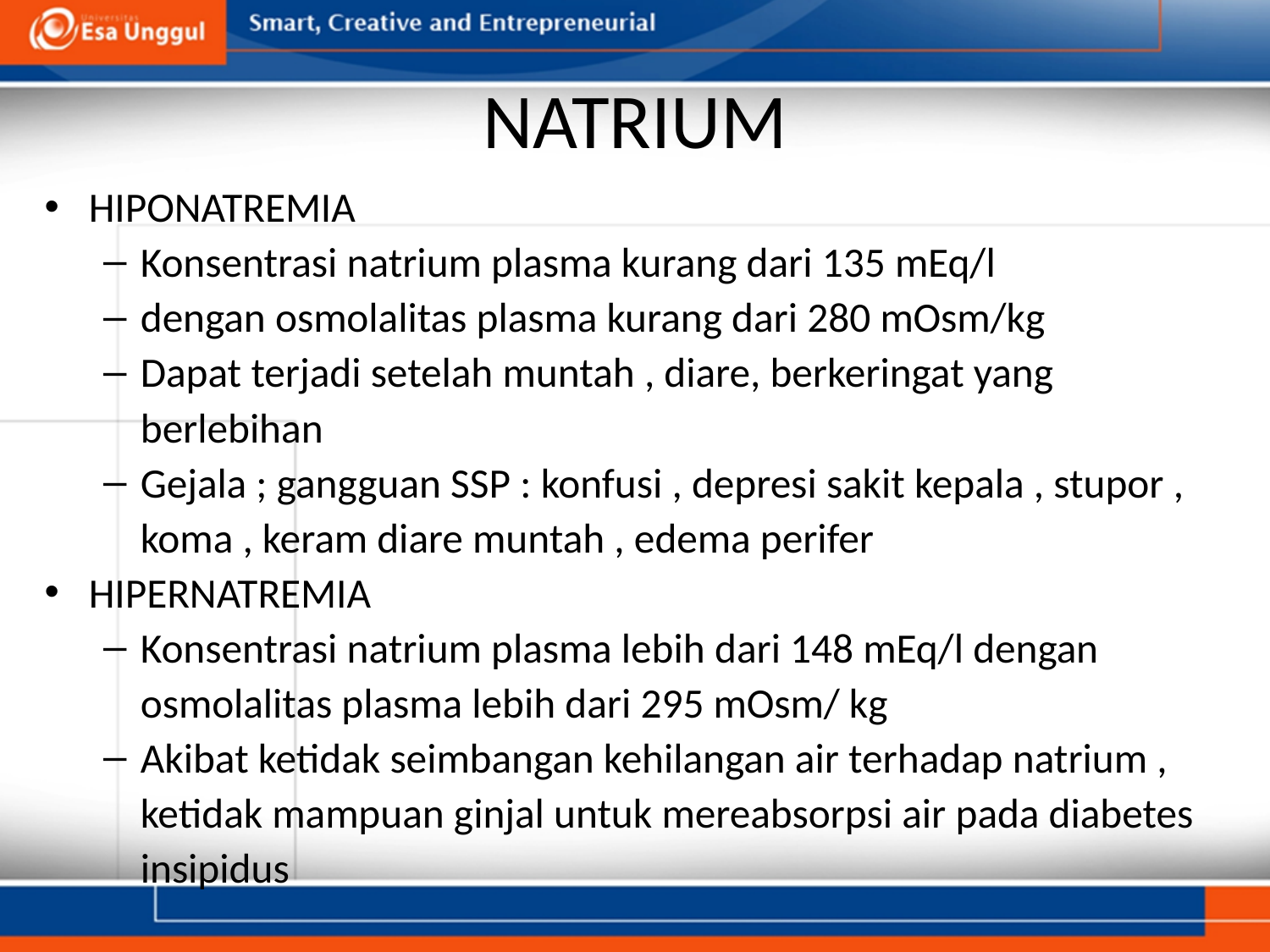

# NATRIUM
HIPONATREMIA
Konsentrasi natrium plasma kurang dari 135 mEq/l
dengan osmolalitas plasma kurang dari 280 mOsm/kg
Dapat terjadi setelah muntah , diare, berkeringat yang berlebihan
Gejala ; gangguan SSP : konfusi , depresi sakit kepala , stupor , koma , keram diare muntah , edema perifer
HIPERNATREMIA
Konsentrasi natrium plasma lebih dari 148 mEq/l dengan osmolalitas plasma lebih dari 295 mOsm/ kg
Akibat ketidak seimbangan kehilangan air terhadap natrium , ketidak mampuan ginjal untuk mereabsorpsi air pada diabetes insipidus